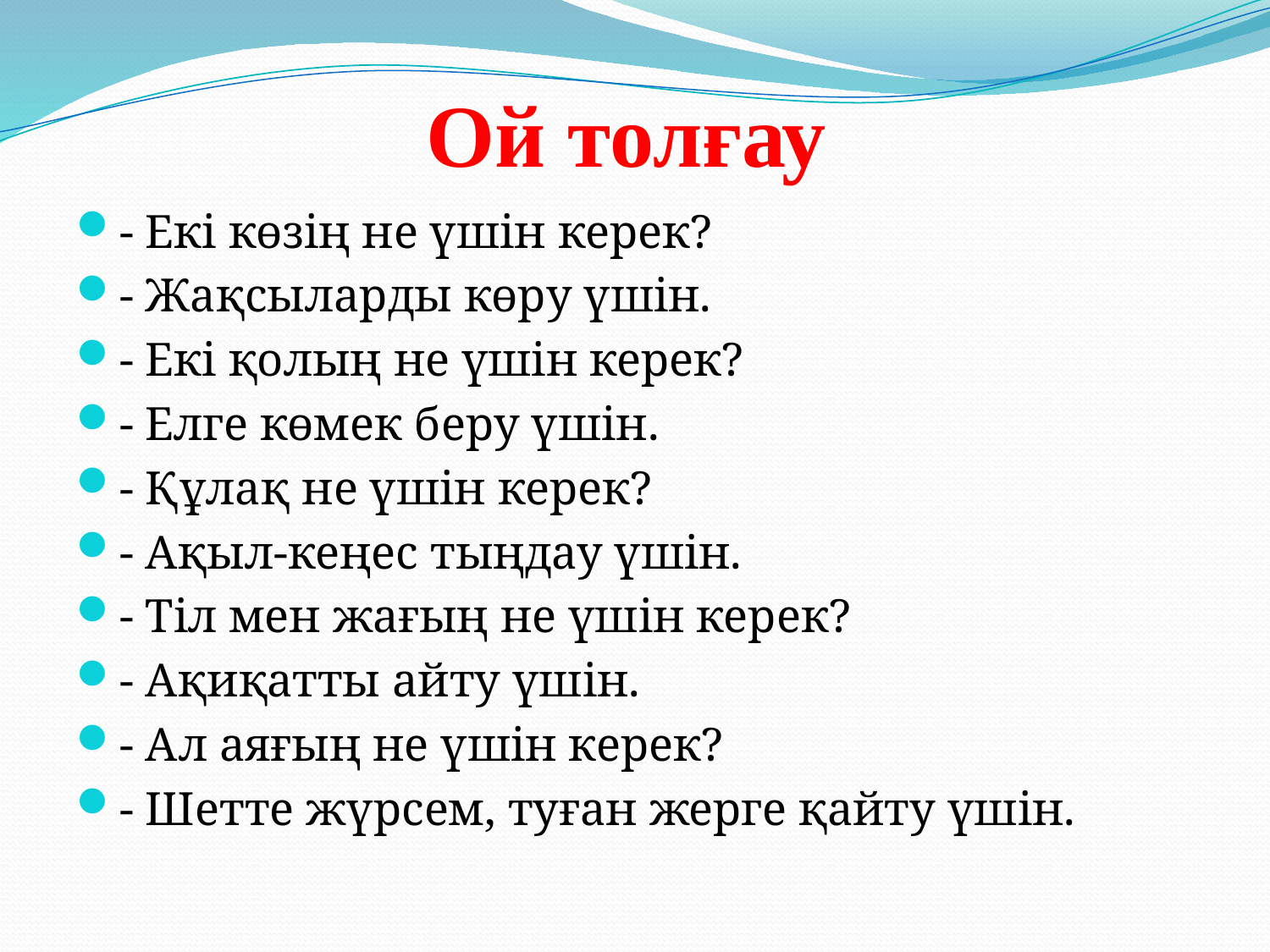

# Ой толғау
- Екі көзің не үшін керек?
- Жақсыларды көру үшін.
- Екі қолың не үшін керек?
- Елге көмек беру үшін.
- Құлақ не үшін керек?
- Ақыл-кеңес тыңдау үшін.
- Тіл мен жағың не үшін керек?
- Ақиқатты айту үшін.
- Ал аяғың не үшін керек?
- Шетте жүрсем, туған жерге қайту үшін.